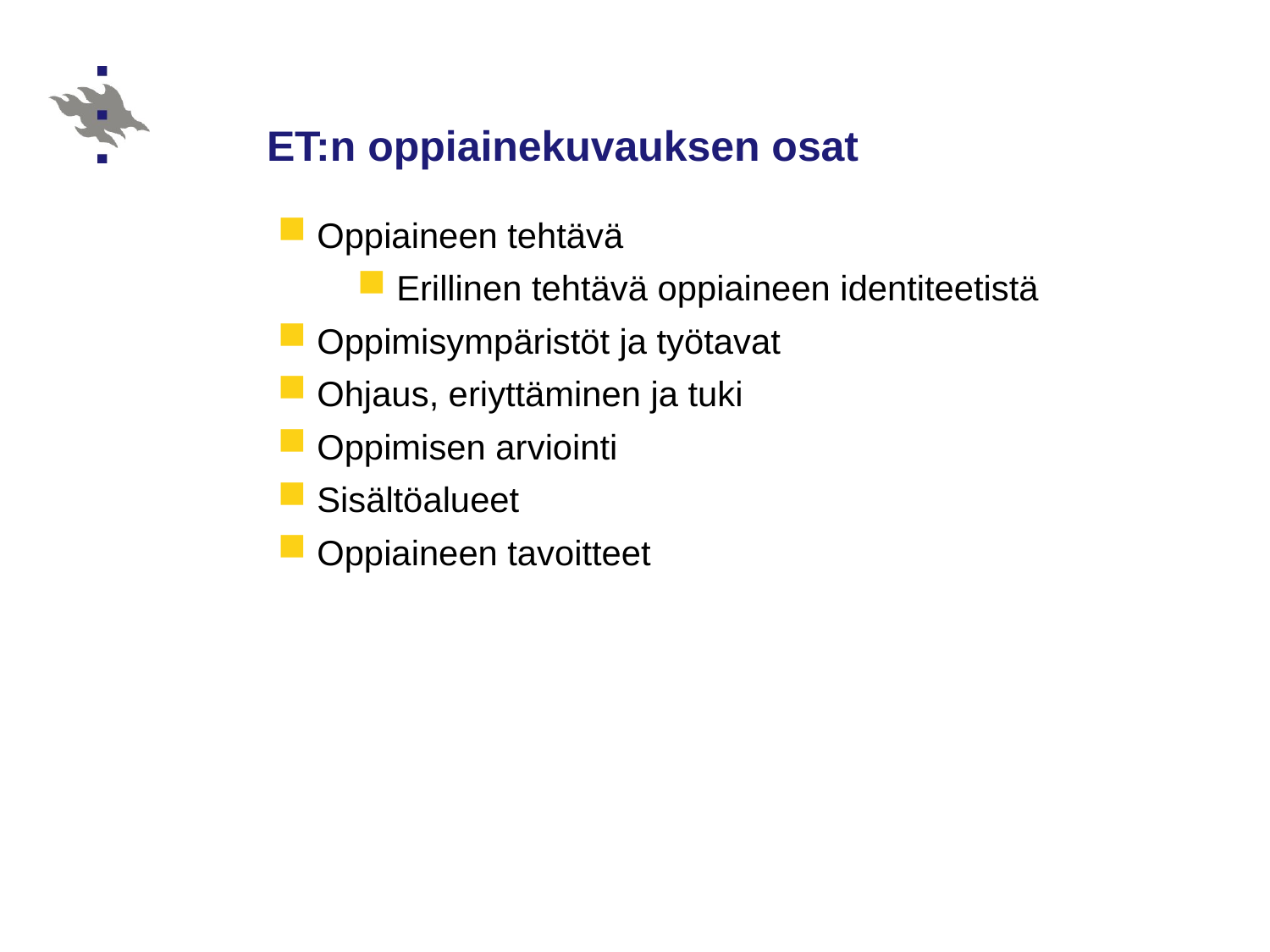

# ET:n oppiainekuvauksen osat
Oppiaineen tehtävä
Erillinen tehtävä oppiaineen identiteetistä
Oppimisympäristöt ja työtavat
Ohjaus, eriyttäminen ja tuki
Oppimisen arviointi
Sisältöalueet
Oppiaineen tavoitteet